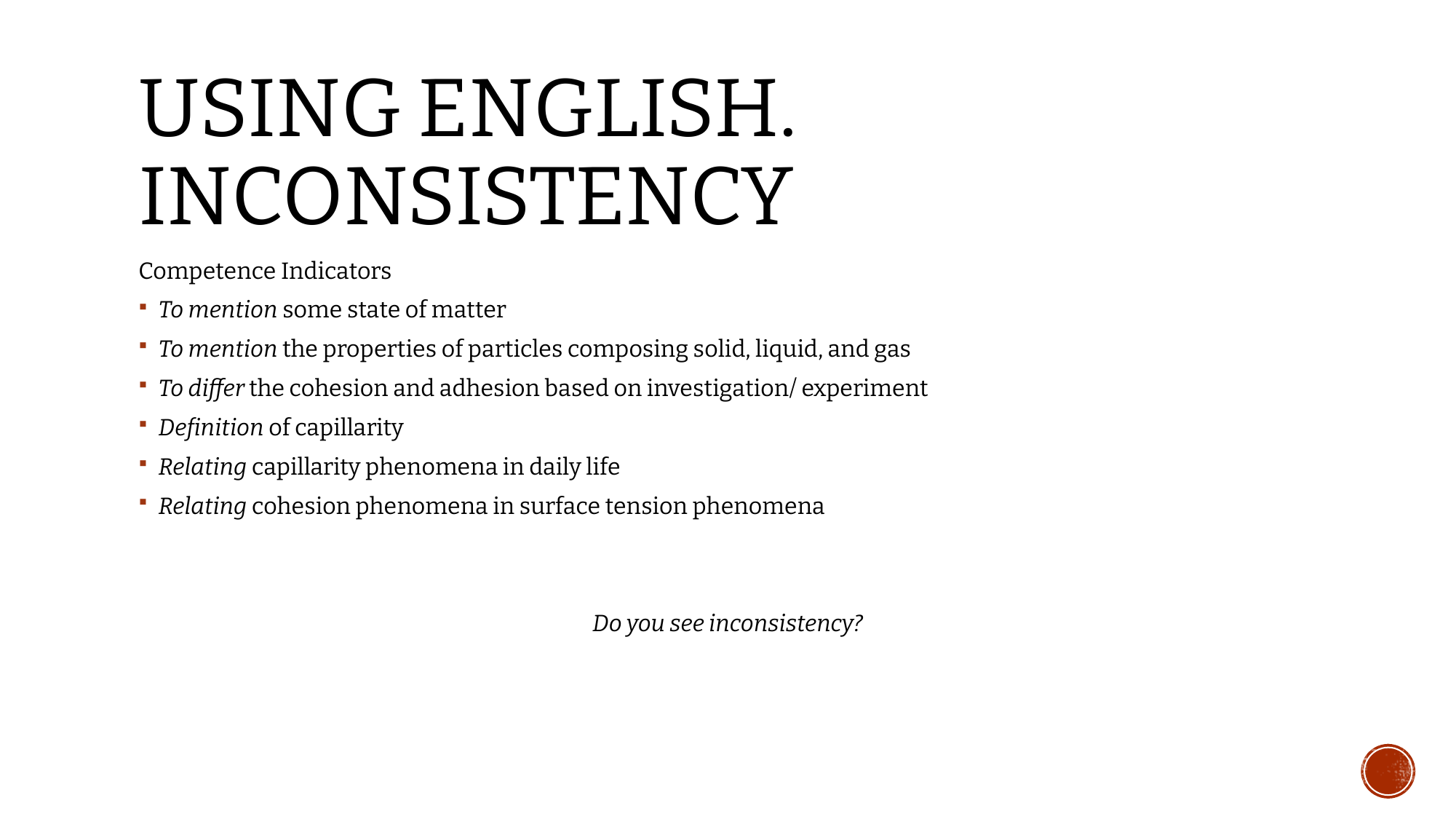

# Using english. Inconsistency
Competence Indicators
To mention some state of matter
To mention the properties of particles composing solid, liquid, and gas
To differ the cohesion and adhesion based on investigation/ experiment
Definition of capillarity
Relating capillarity phenomena in daily life
Relating cohesion phenomena in surface tension phenomena

Do you see inconsistency?